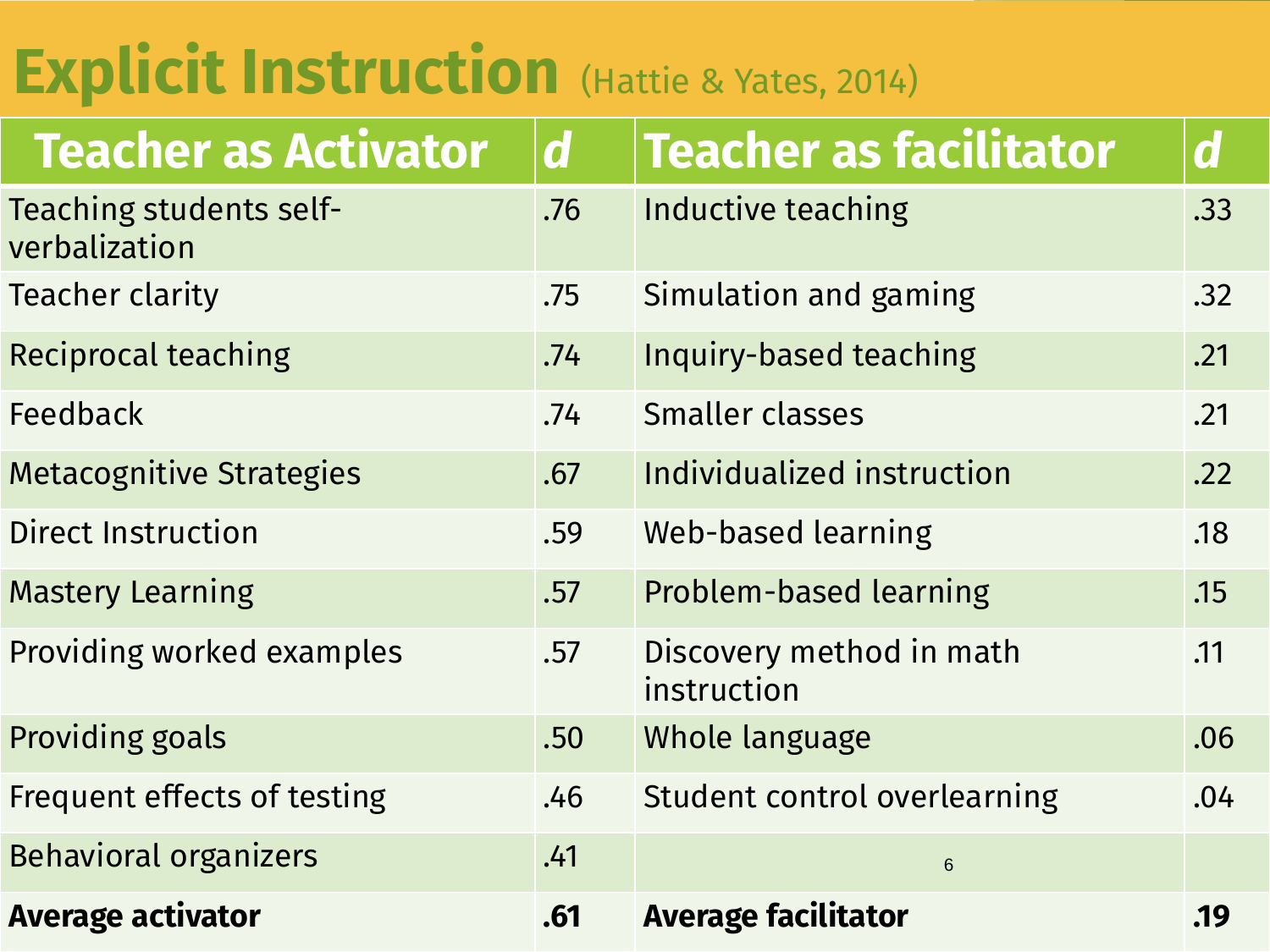

# Explicit Instruction (Hattie & Yates, 2014)
| Teacher as Activator | d | Teacher as facilitator | d |
| --- | --- | --- | --- |
| Teaching students self-verbalization | .76 | Inductive teaching | .33 |
| Teacher clarity | .75 | Simulation and gaming | .32 |
| Reciprocal teaching | .74 | Inquiry-based teaching | .21 |
| Feedback | .74 | Smaller classes | .21 |
| Metacognitive Strategies | .67 | Individualized instruction | .22 |
| Direct Instruction | .59 | Web-based learning | .18 |
| Mastery Learning | .57 | Problem-based learning | .15 |
| Providing worked examples | .57 | Discovery method in math instruction | .11 |
| Providing goals | .50 | Whole language | .06 |
| Frequent effects of testing | .46 | Student control overlearning | .04 |
| Behavioral organizers | .41 |  |  |
| Average activator | .61 | Average facilitator | .19 |
6